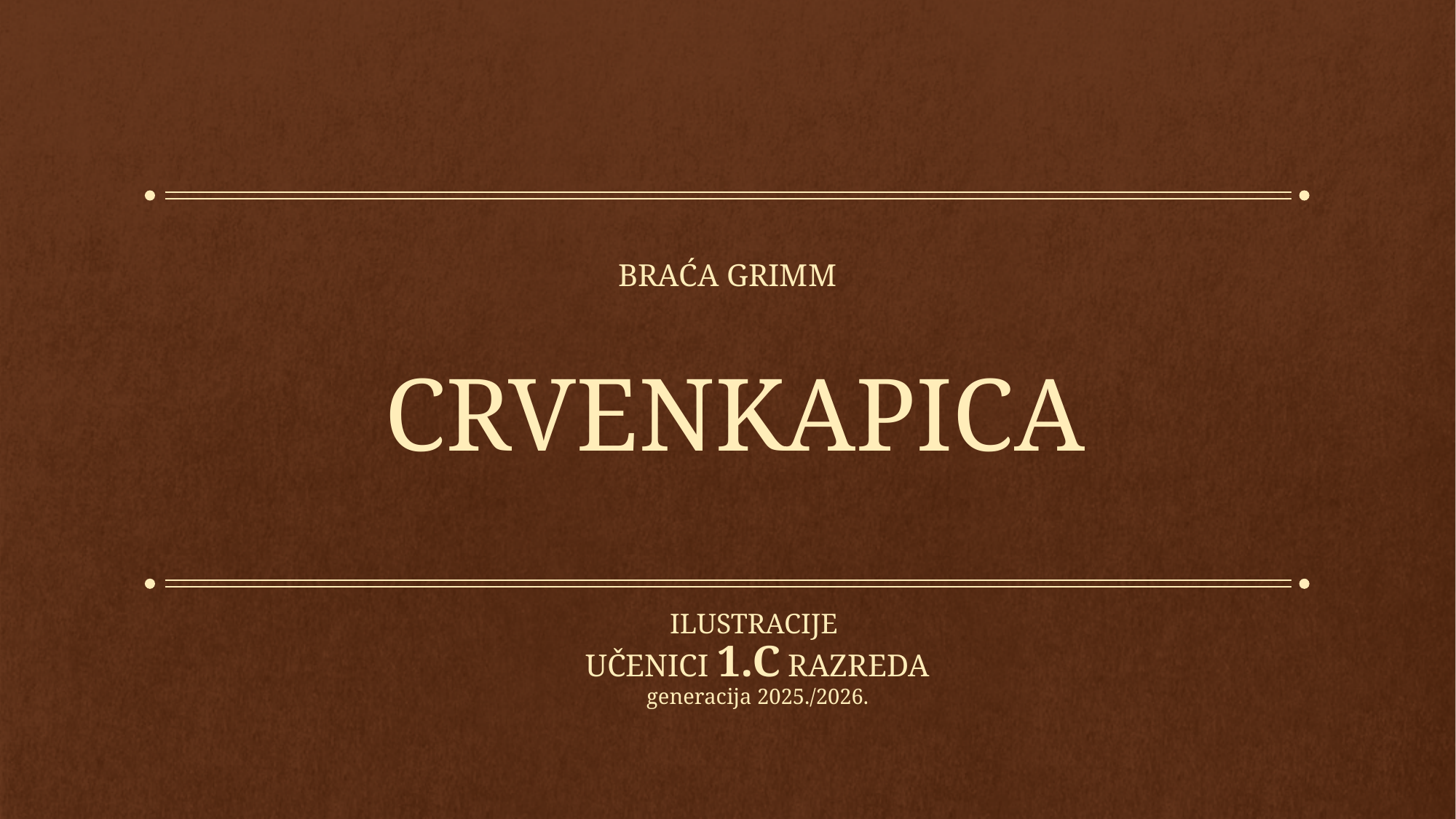

BRAĆA GRIMM
# CRVENKAPICA
ILUSTRACIJE
UČENICI 1.C RAZREDA
generacija 2025./2026.